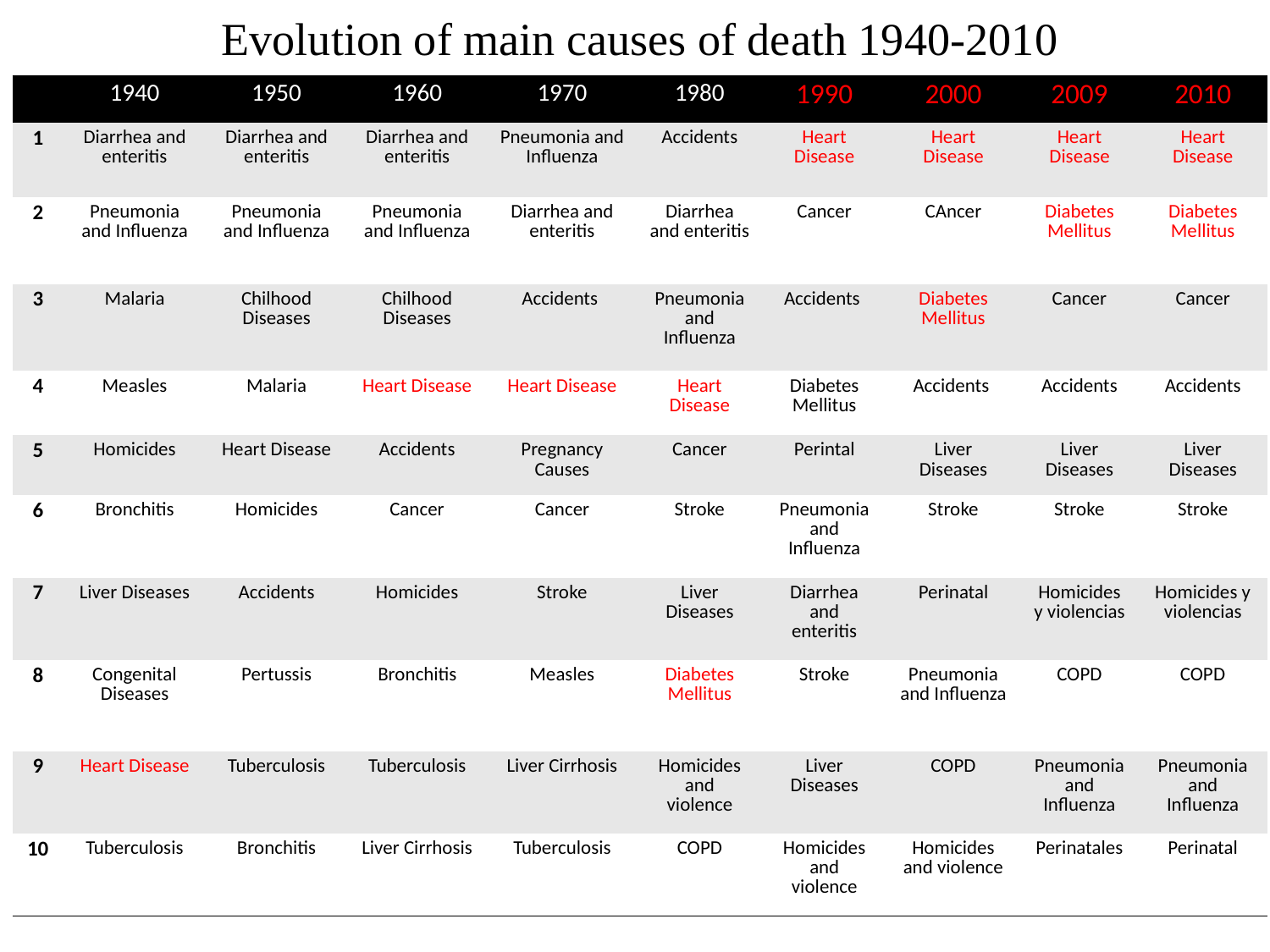

Evolution of main causes of death 1940-2010
|  | 1940 | 1950 | 1960 | 1970 | 1980 | 1990 | 2000 | 2009 | 2010 |
| --- | --- | --- | --- | --- | --- | --- | --- | --- | --- |
| 1 | Diarrhea and enteritis | Diarrhea and enteritis | Diarrhea and enteritis | Pneumonia and Influenza | Accidents | Heart Disease | Heart Disease | Heart Disease | Heart Disease |
| 2 | Pneumonia and Influenza | Pneumonia and Influenza | Pneumonia and Influenza | Diarrhea and enteritis | Diarrhea and enteritis | Cancer | CAncer | Diabetes Mellitus | Diabetes Mellitus |
| 3 | Malaria | Chilhood Diseases | Chilhood Diseases | Accidents | Pneumonia and Influenza | Accidents | Diabetes Mellitus | Cancer | Cancer |
| 4 | Measles | Malaria | Heart Disease | Heart Disease | Heart Disease | Diabetes Mellitus | Accidents | Accidents | Accidents |
| 5 | Homicides | Heart Disease | Accidents | Pregnancy Causes | Cancer | Perintal | Liver Diseases | Liver Diseases | Liver Diseases |
| 6 | Bronchitis | Homicides | Cancer | Cancer | Stroke | Pneumonia and Influenza | Stroke | Stroke | Stroke |
| 7 | Liver Diseases | Accidents | Homicides | Stroke | Liver Diseases | Diarrhea and enteritis | Perinatal | Homicides y violencias | Homicides y violencias |
| 8 | Congenital Diseases | Pertussis | Bronchitis | Measles | Diabetes Mellitus | Stroke | Pneumonia and Influenza | COPD | COPD |
| 9 | Heart Disease | Tuberculosis | Tuberculosis | Liver Cirrhosis | Homicides and violence | Liver Diseases | COPD | Pneumonia and Influenza | Pneumonia and Influenza |
| 10 | Tuberculosis | Bronchitis | Liver Cirrhosis | Tuberculosis | COPD | Homicides and violence | Homicides and violence | Perinatales | Perinatal |